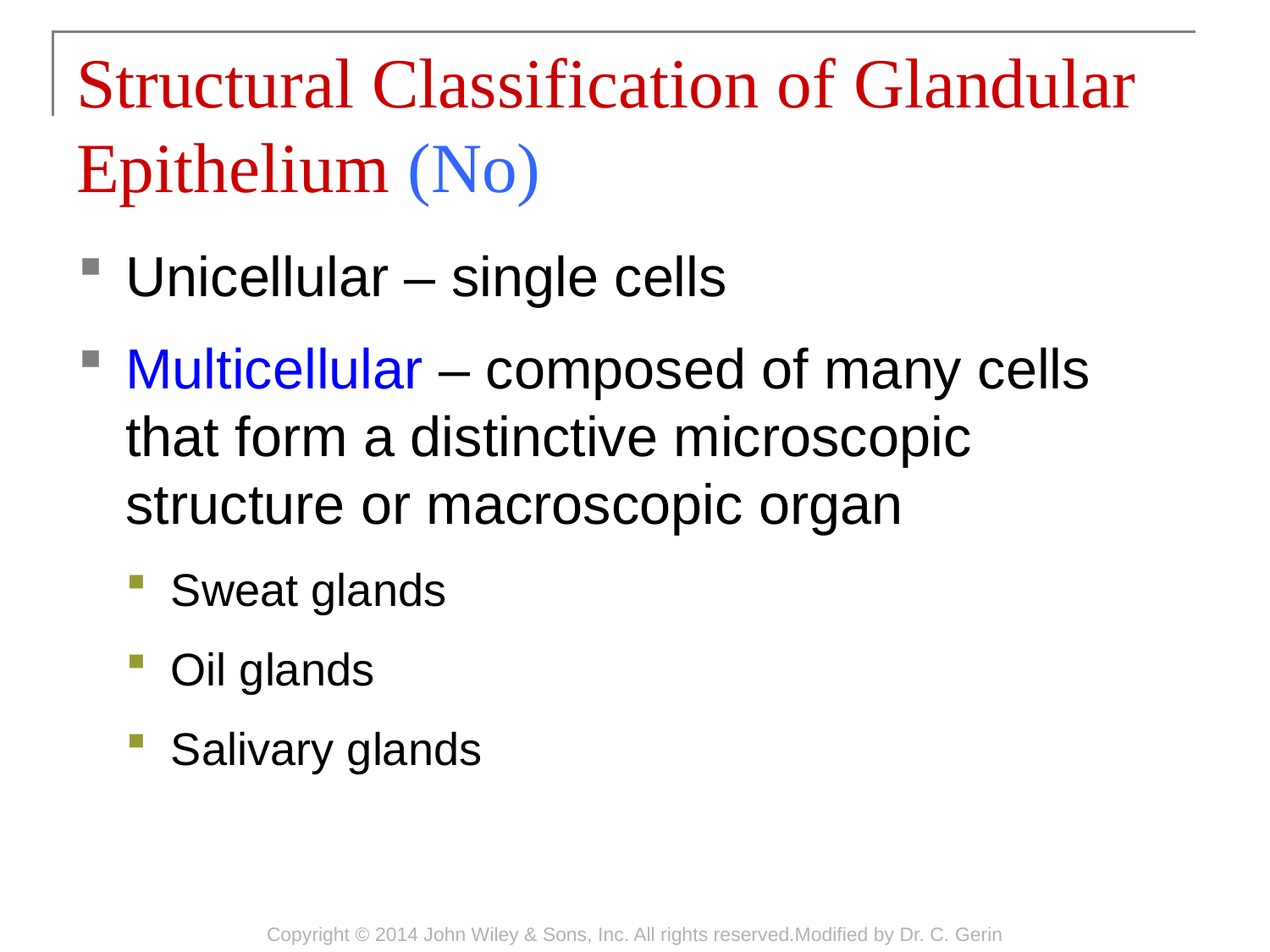

# Structural Classification of Glandular Epithelium (No)
Unicellular – single cells
Multicellular – composed of many cells that form a distinctive microscopic structure or macroscopic organ
Sweat glands
Oil glands
Salivary glands
Copyright © 2014 John Wiley & Sons, Inc. All rights reserved.Modified by Dr. C. Gerin